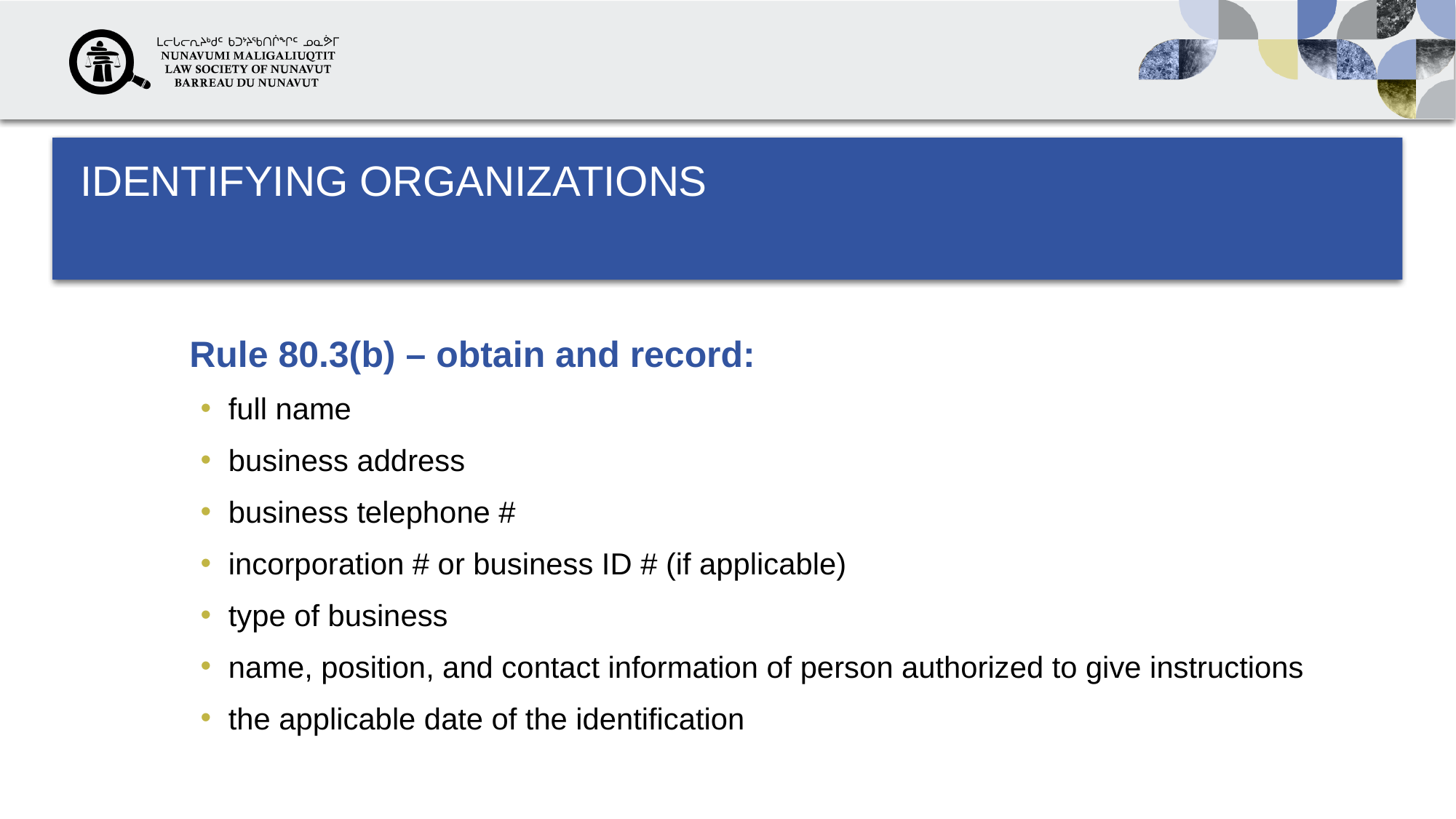

# Identifying organizations
	Rule 80.3(b) – obtain and record:
full name
business address
business telephone #
incorporation # or business ID # (if applicable)
type of business
name, position, and contact information of person authorized to give instructions
the applicable date of the identification